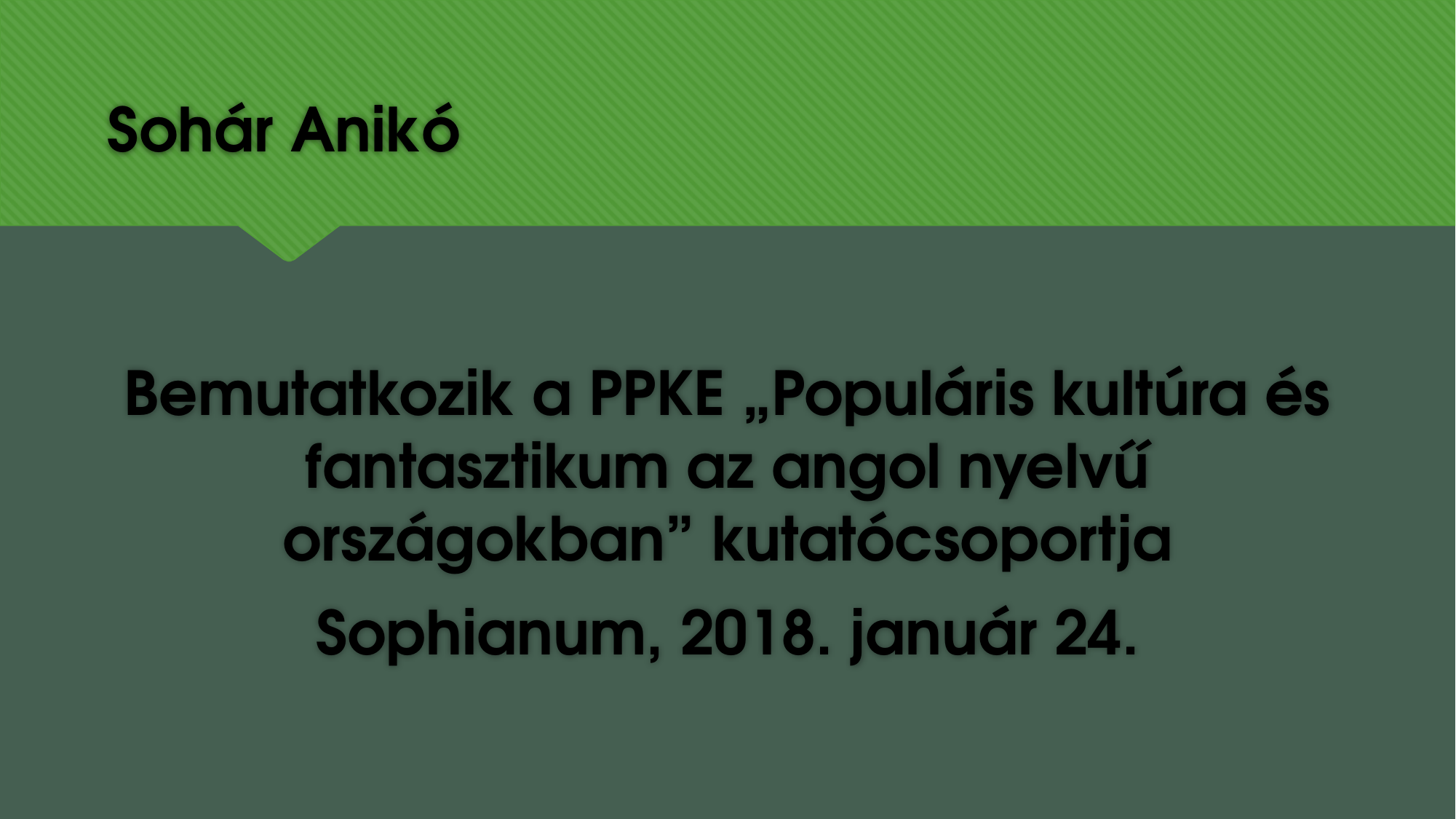

# Sohár Anikó
Bemutatkozik a PPKE „Populáris kultúra és fantasztikum az angol nyelvű országokban” kutatócsoportja
Sophianum, 2018. január 24.